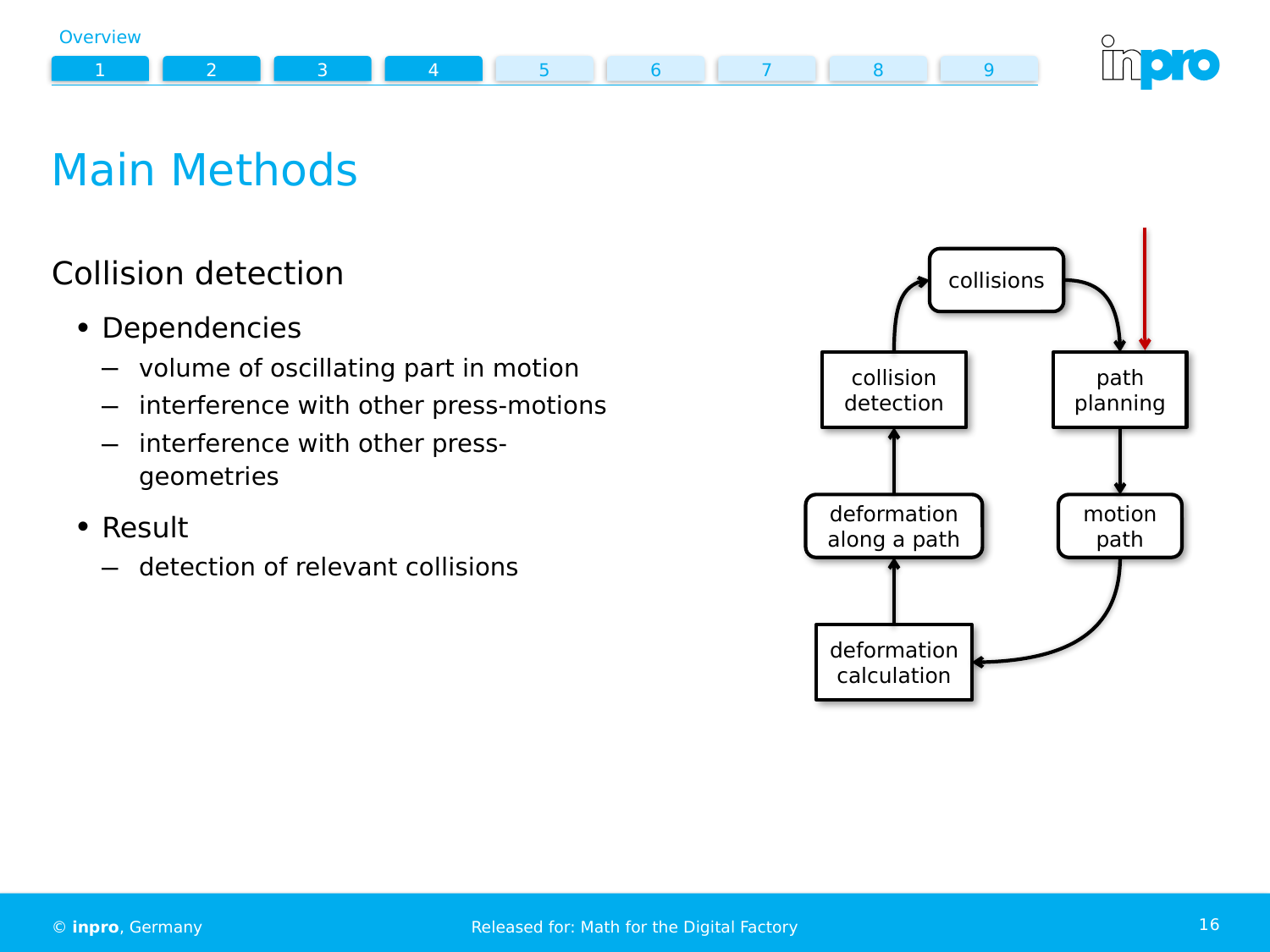

Overview
1
2
3
4
5
6
7
8
9
# Main Methods
collisions
Collision detection
Dependencies
volume of oscillating part in motion
interference with other press-motions
interference with other press-geometries
Result
detection of relevant collisions
path planning
collision detection
deformation along a path
motion path
deformation calculation